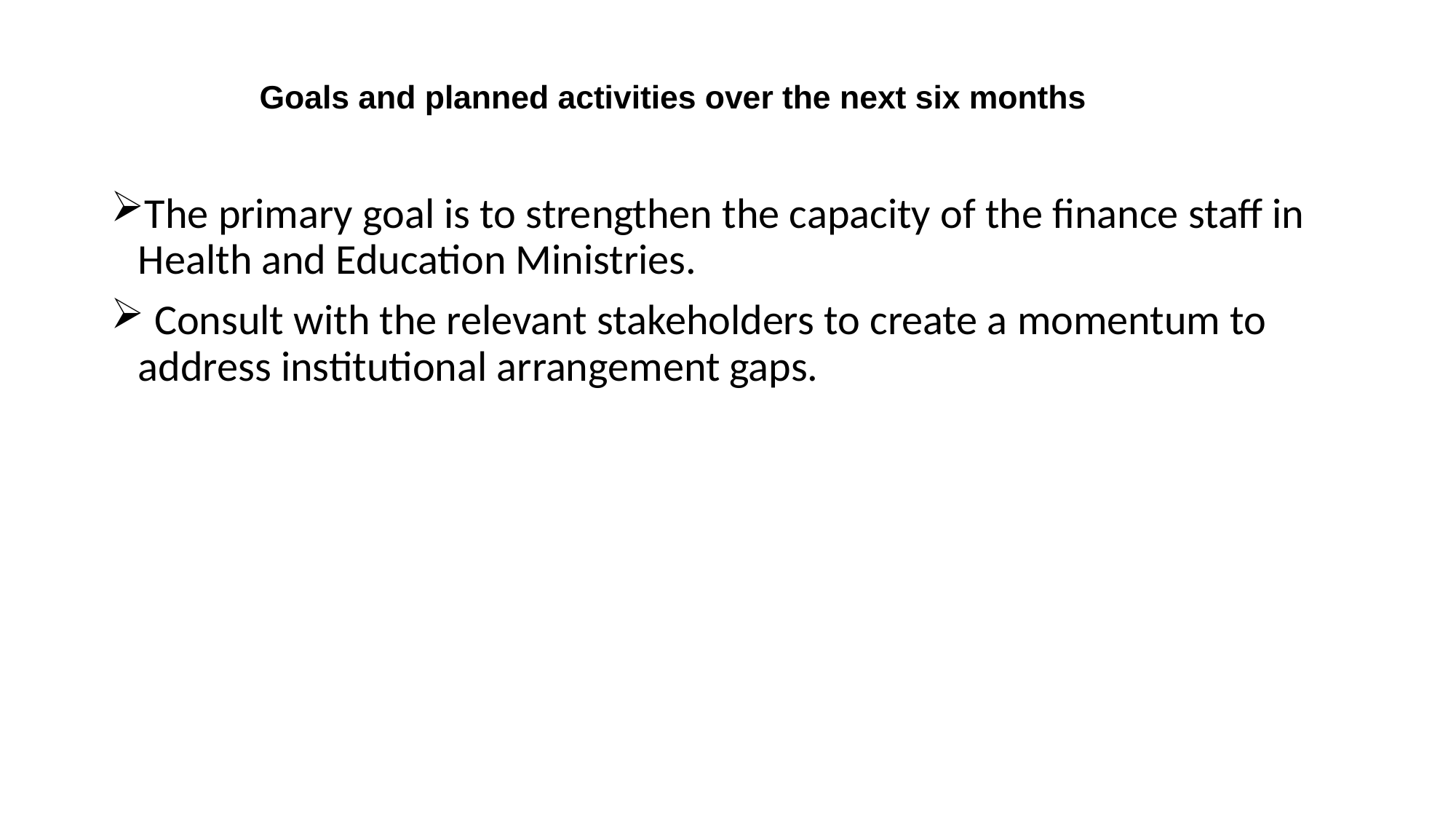

# Goals and planned activities over the next six months
The primary goal is to strengthen the capacity of the finance staff in Health and Education Ministries.
 Consult with the relevant stakeholders to create a momentum to address institutional arrangement gaps.